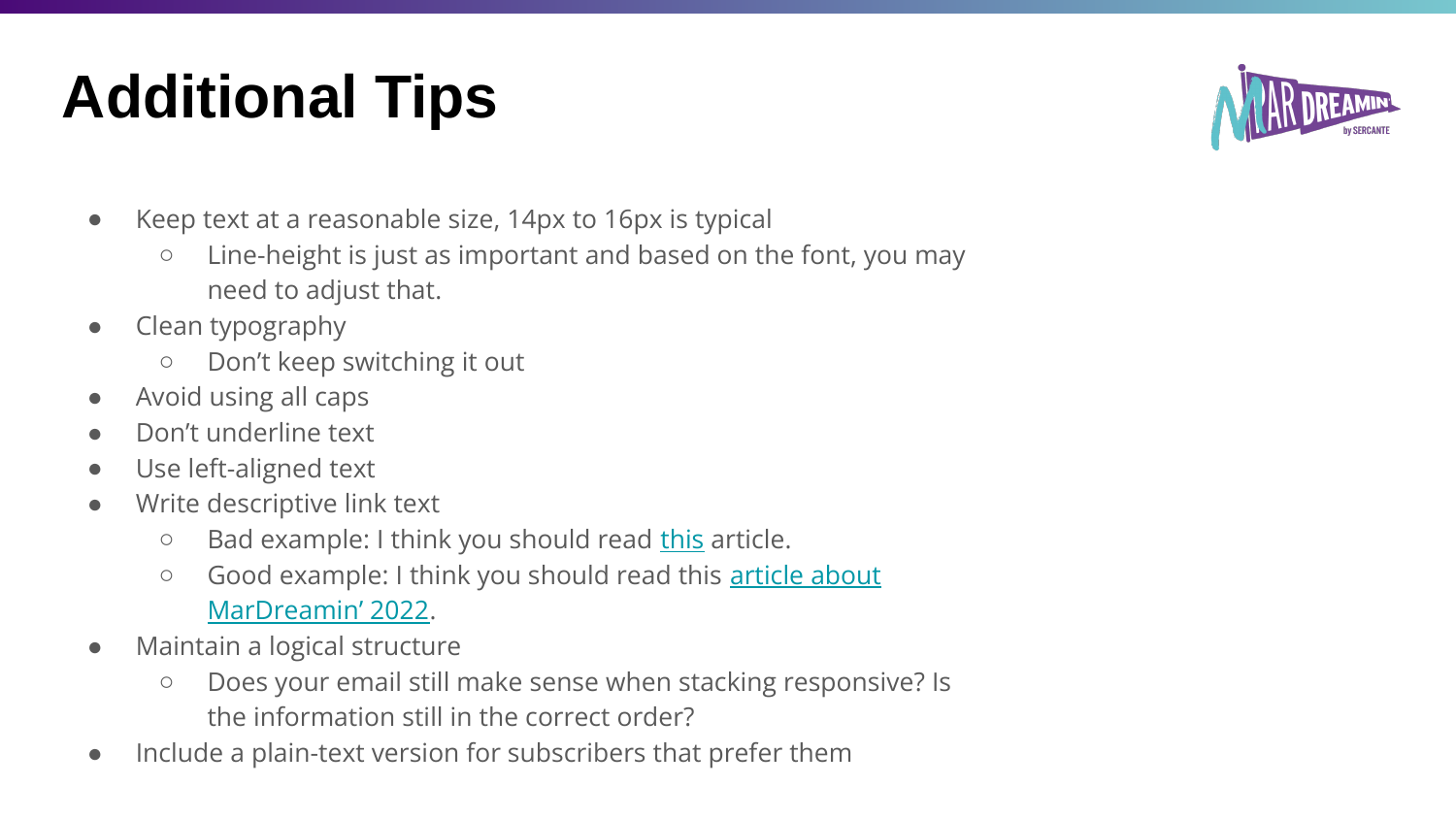

# Additional Tips
Keep text at a reasonable size, 14px to 16px is typical
Line-height is just as important and based on the font, you may need to adjust that.
Clean typography
Don’t keep switching it out
Avoid using all caps
Don’t underline text
Use left-aligned text
Write descriptive link text
Bad example: I think you should read this article.
Good example: I think you should read this article about MarDreamin’ 2022.
Maintain a logical structure
Does your email still make sense when stacking responsive? Is the information still in the correct order?
Include a plain-text version for subscribers that prefer them